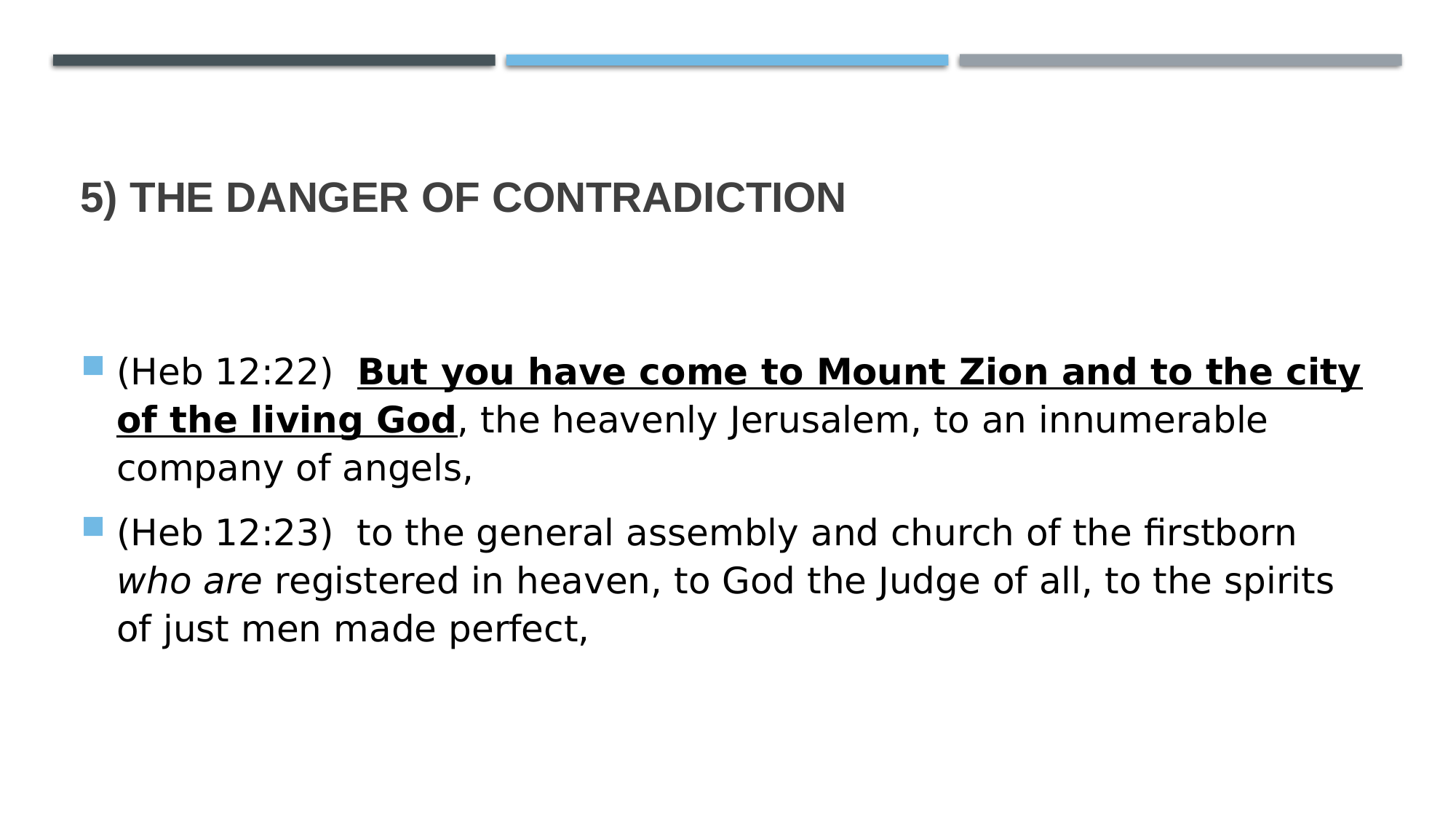

# 5) The danger of contradiction
(Heb 12:22)  But you have come to Mount Zion and to the city of the living God, the heavenly Jerusalem, to an innumerable company of angels,
(Heb 12:23)  to the general assembly and church of the firstborn who are registered in heaven, to God the Judge of all, to the spirits of just men made perfect,